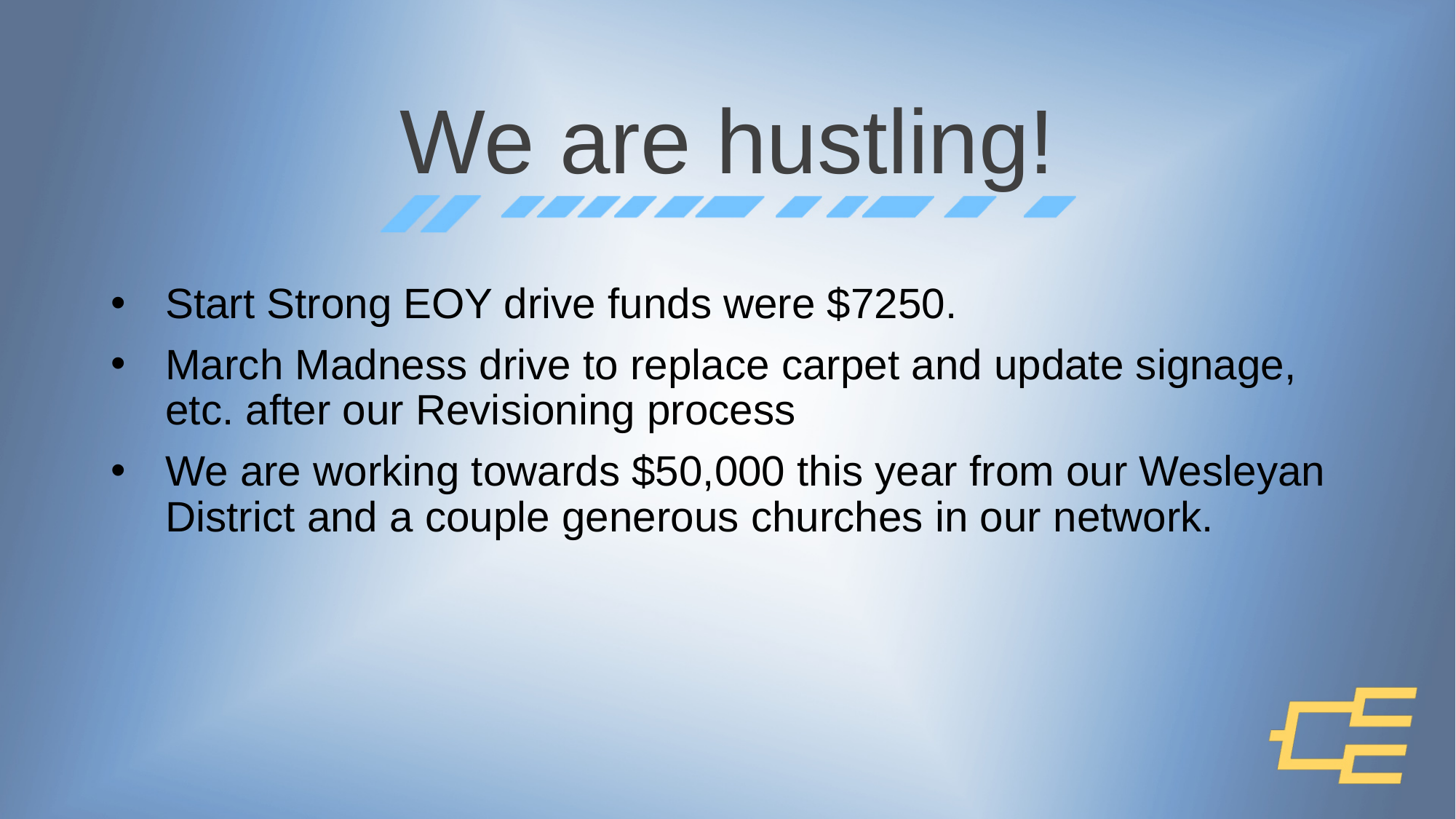

# We are hustling!
Start Strong EOY drive funds were $7250.
March Madness drive to replace carpet and update signage, etc. after our Revisioning process
We are working towards $50,000 this year from our Wesleyan District and a couple generous churches in our network.